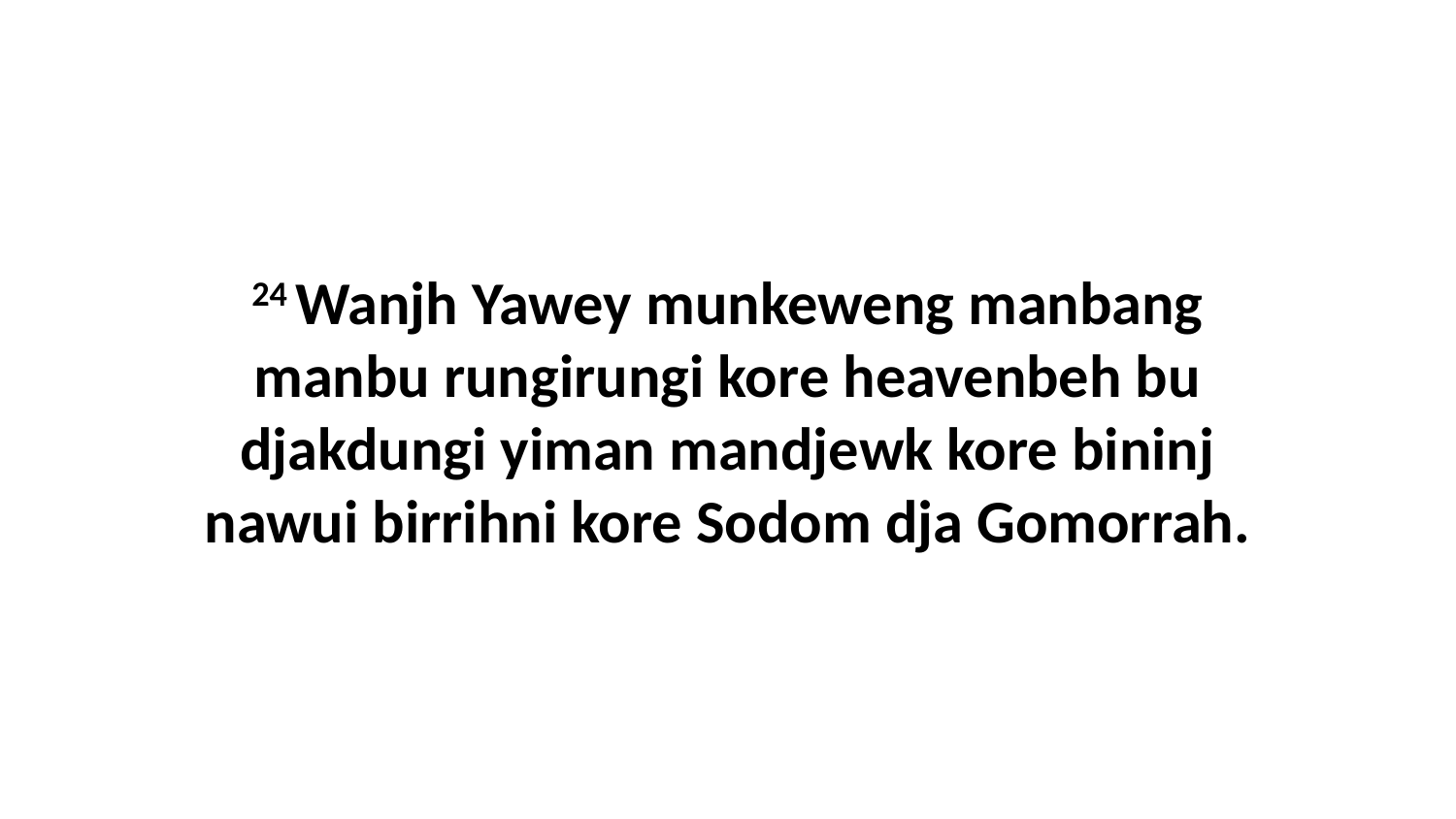

24 Wanjh Yawey munkeweng manbang manbu rungirungi kore heavenbeh bu djakdungi yiman mandjewk kore bininj nawui birrihni kore Sodom dja Gomorrah.